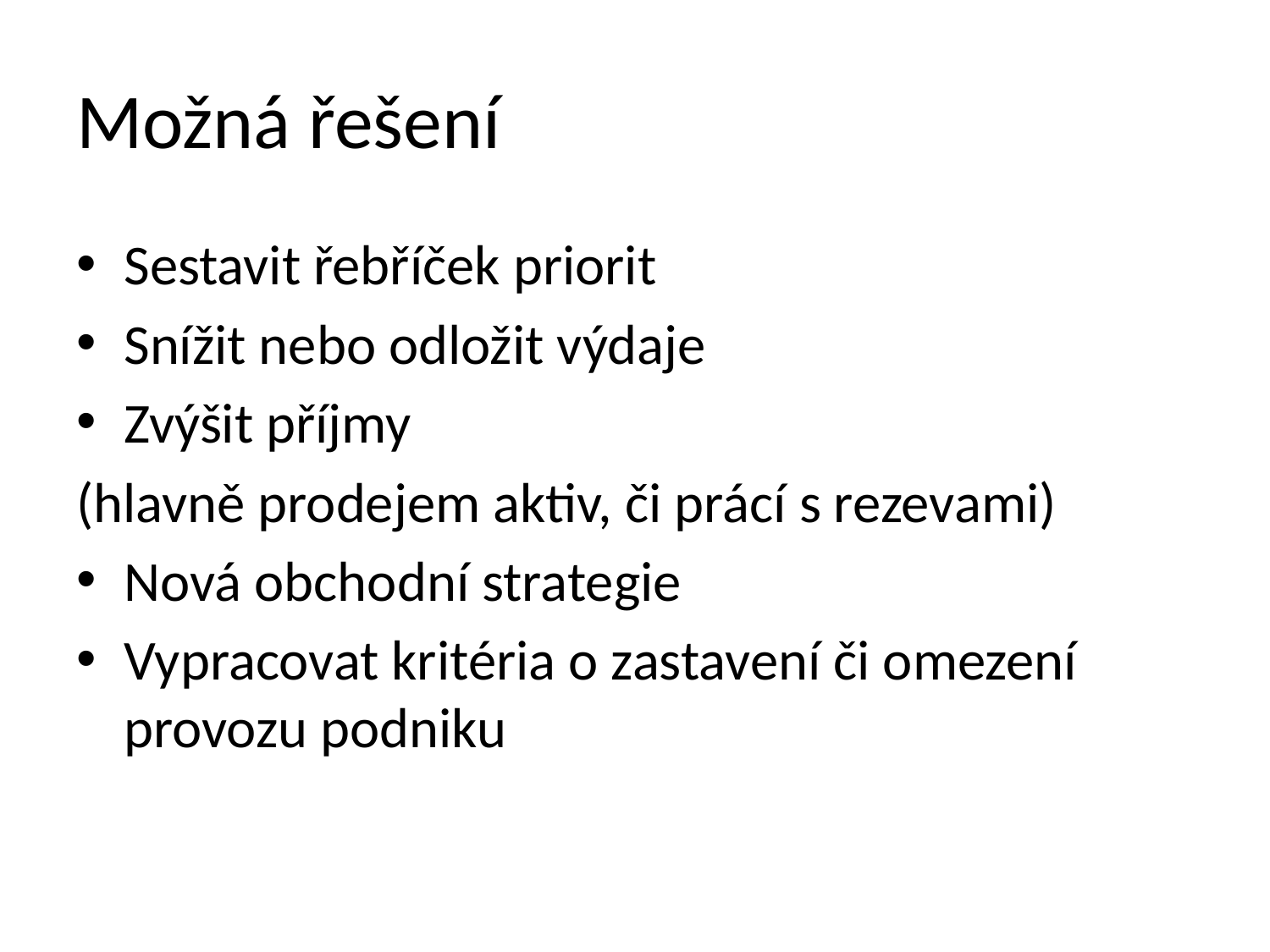

# Možná řešení
Sestavit řebříček priorit
Snížit nebo odložit výdaje
Zvýšit příjmy
(hlavně prodejem aktiv, či prácí s rezevami)
Nová obchodní strategie
Vypracovat kritéria o zastavení či omezení provozu podniku